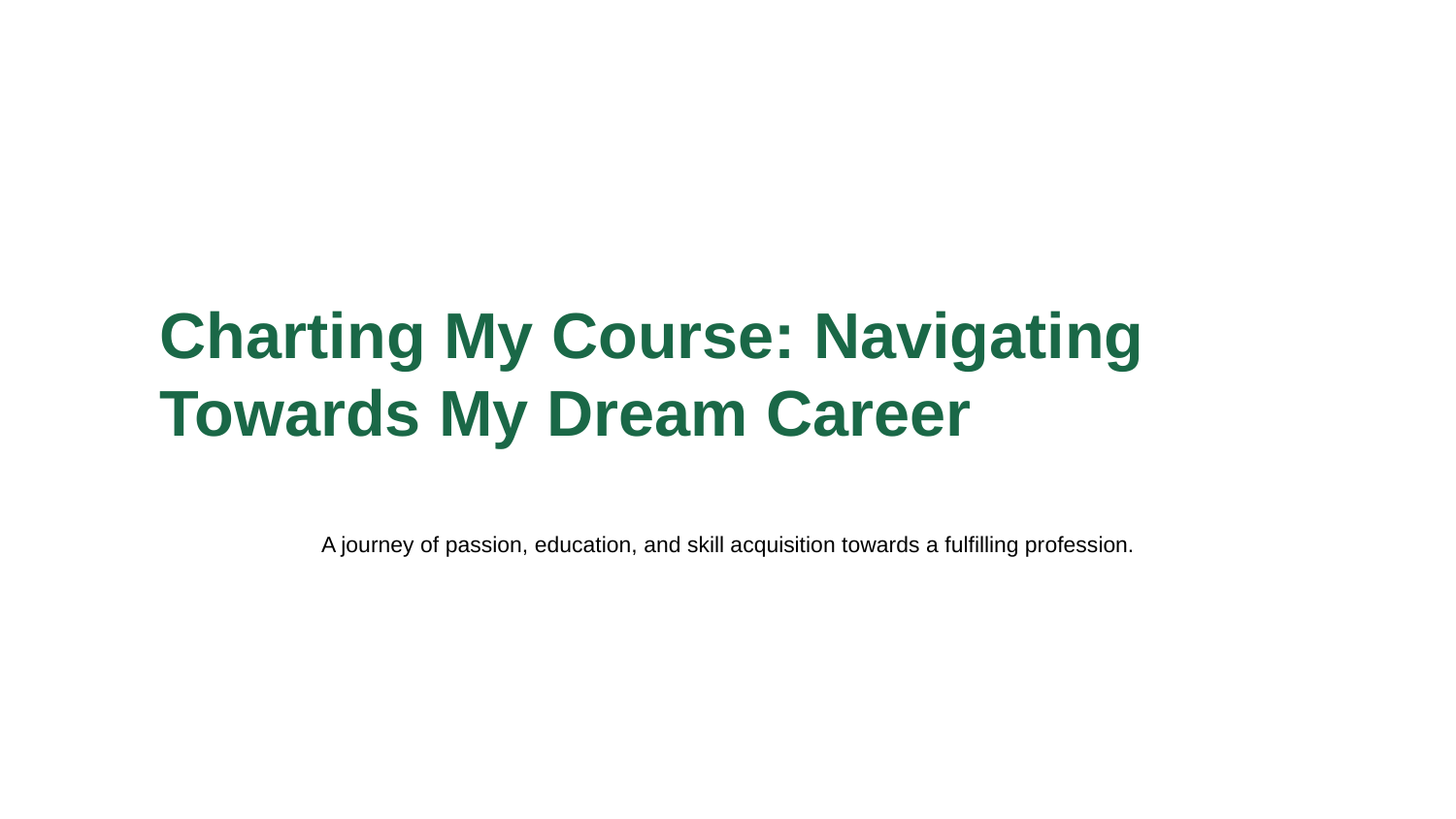

Charting My Course: Navigating Towards My Dream Career

A journey of passion, education, and skill acquisition towards a fulfilling profession.